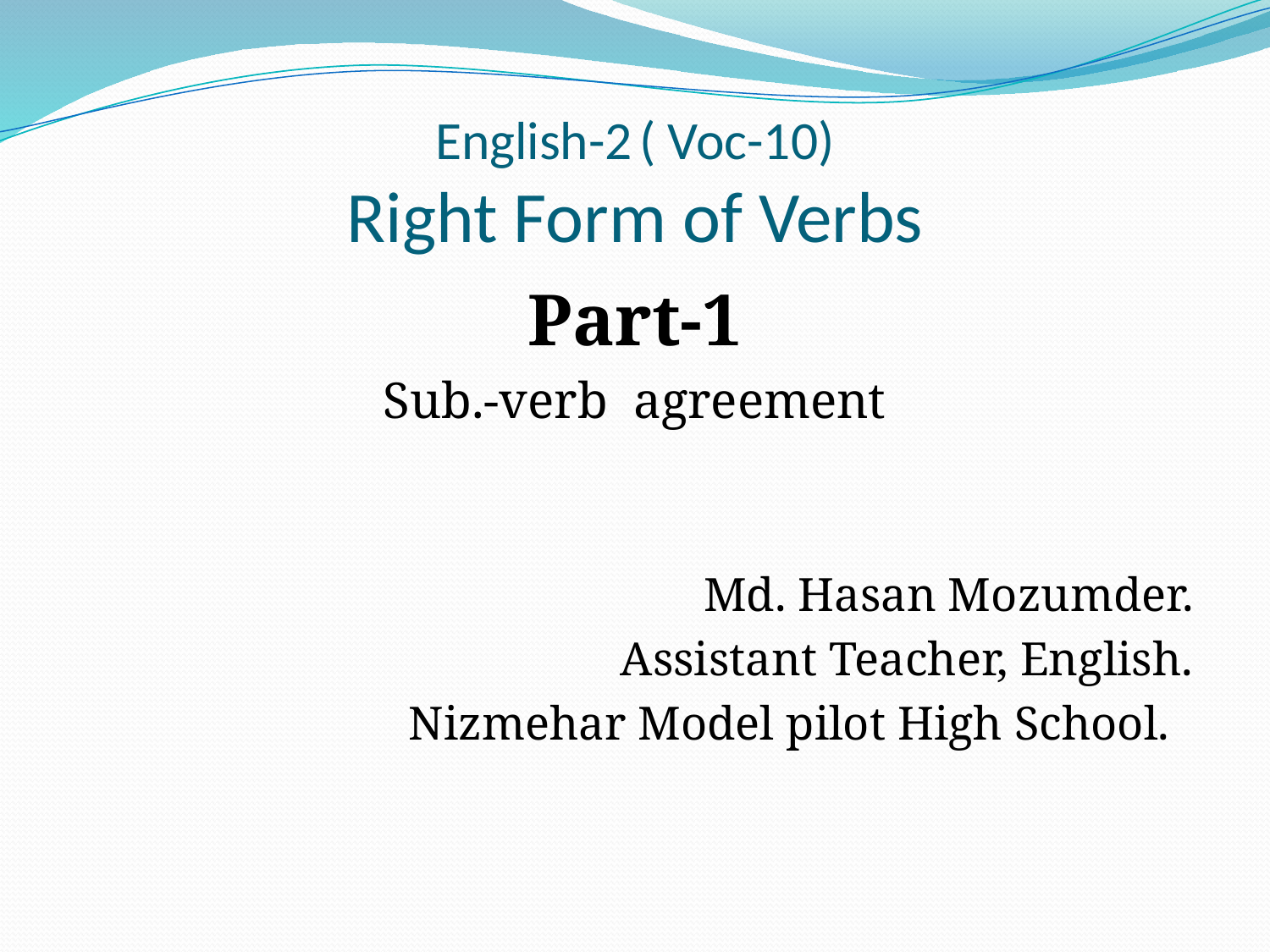

# English-2 ( Voc-10) Right Form of Verbs
Part-1
Sub.-verb  agreement

Md. Hasan Mozumder.
Assistant Teacher, English.
Nizmehar Model pilot High School.